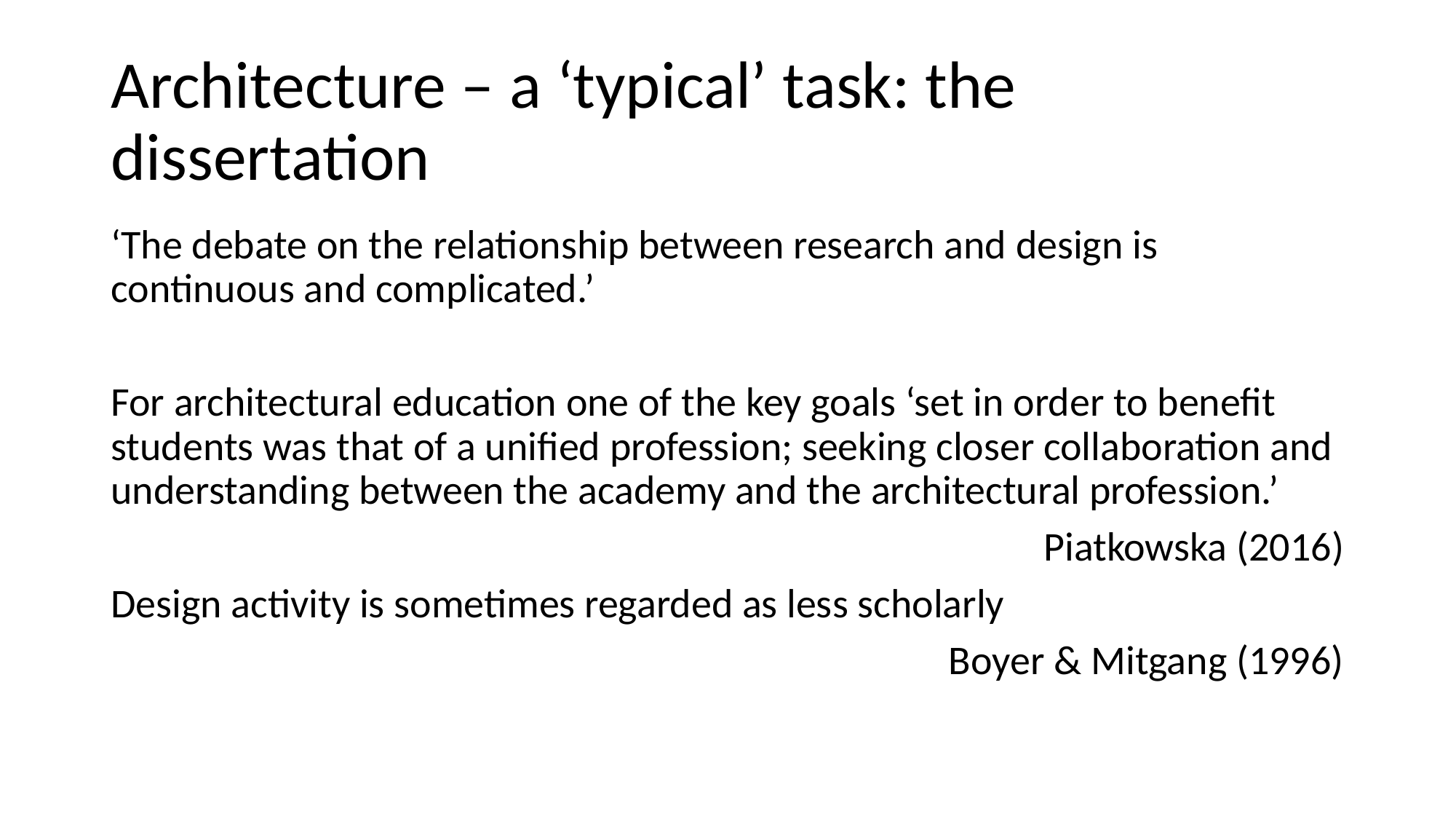

# Architecture – a ‘typical’ task: the dissertation
‘The debate on the relationship between research and design is continuous and complicated.’

For architectural education one of the key goals ‘set in order to benefit students was that of a unified profession; seeking closer collaboration and understanding between the academy and the architectural profession.’
Piatkowska (2016)
Design activity is sometimes regarded as less scholarly
Boyer & Mitgang (1996)